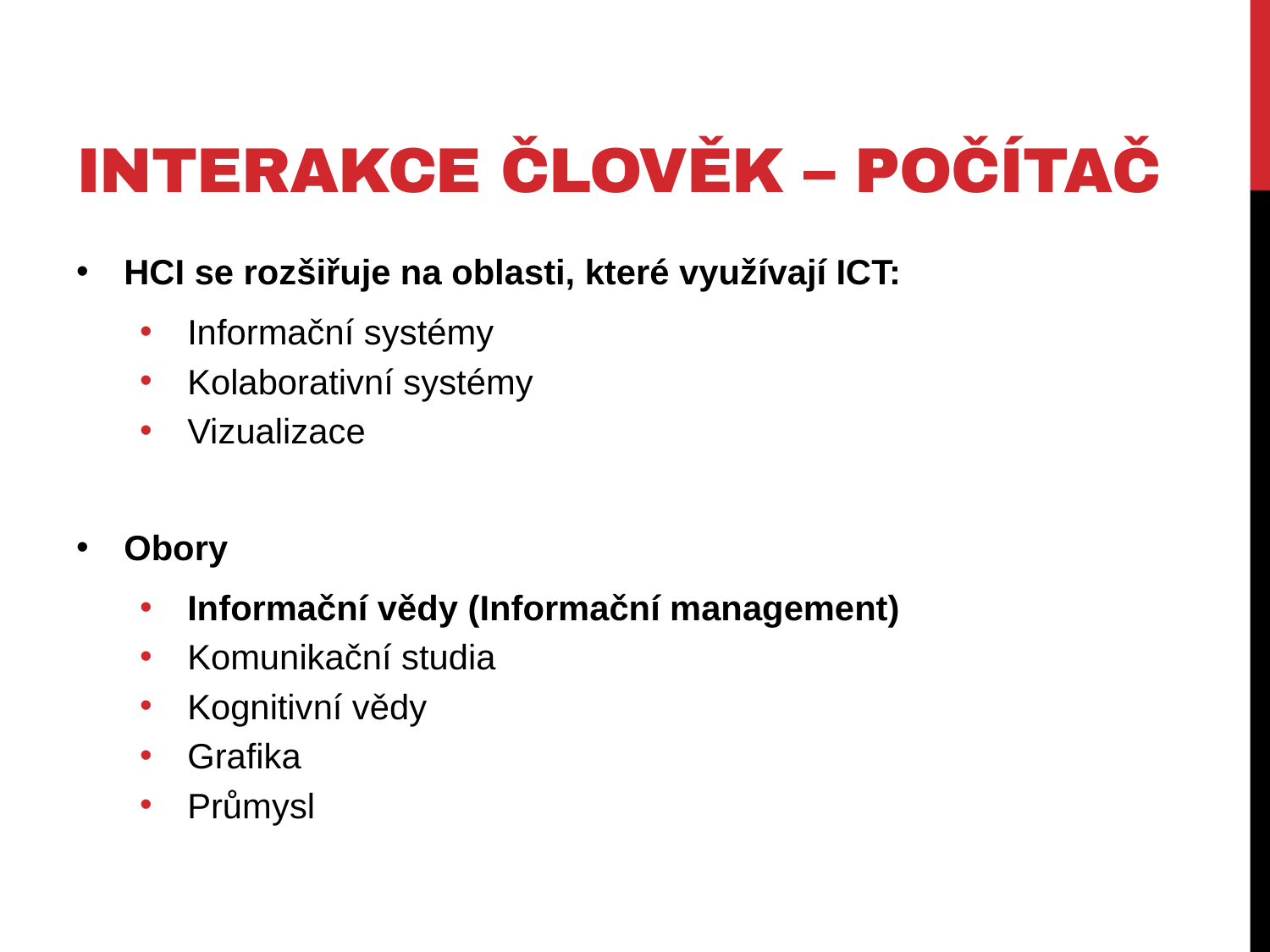

# Interakce člověk – počítač
HCI se rozšiřuje na oblasti, které využívají ICT:
Informační systémy
Kolaborativní systémy
Vizualizace

Obory
Informační vědy (Informační management)
Komunikační studia
Kognitivní vědy
Grafika
Průmysl